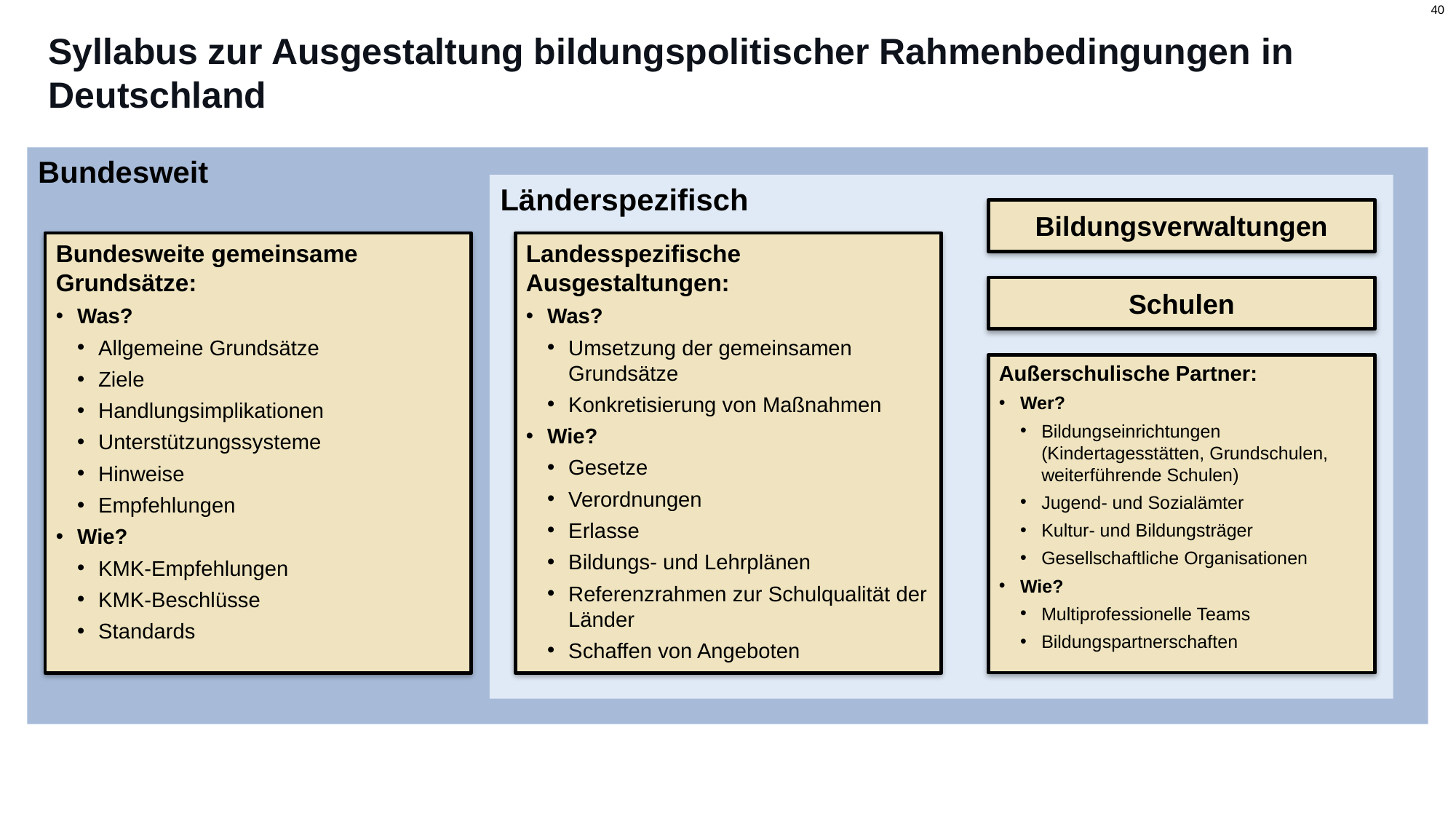

# Syllabus zur Ausgestaltung bildungspolitischer Rahmenbedingungen in Deutschland
Bundesweit
Länderspezifisch
Bildungsverwaltungen
Landesspezifische Ausgestaltungen:
Was?
Umsetzung der gemeinsamen Grundsätze
Konkretisierung von Maßnahmen
Wie?
Gesetze
Verordnungen
Erlasse
Bildungs- und Lehrplänen
Referenzrahmen zur Schulqualität der Länder
Schaffen von Angeboten
Bundesweite gemeinsame Grundsätze:
Was?
Allgemeine Grundsätze
Ziele
Handlungsimplikationen
Unterstützungssysteme
Hinweise
Empfehlungen
Wie?
KMK-Empfehlungen
KMK-Beschlüsse
Standards
Schulen
Außerschulische Partner:
Wer?
Bildungseinrichtungen (Kindertagesstätten, Grundschulen, weiterführende Schulen)
Jugend- und Sozialämter
Kultur- und Bildungsträger
Gesellschaftliche Organisationen
Wie?
Multiprofessionelle Teams
Bildungspartnerschaften